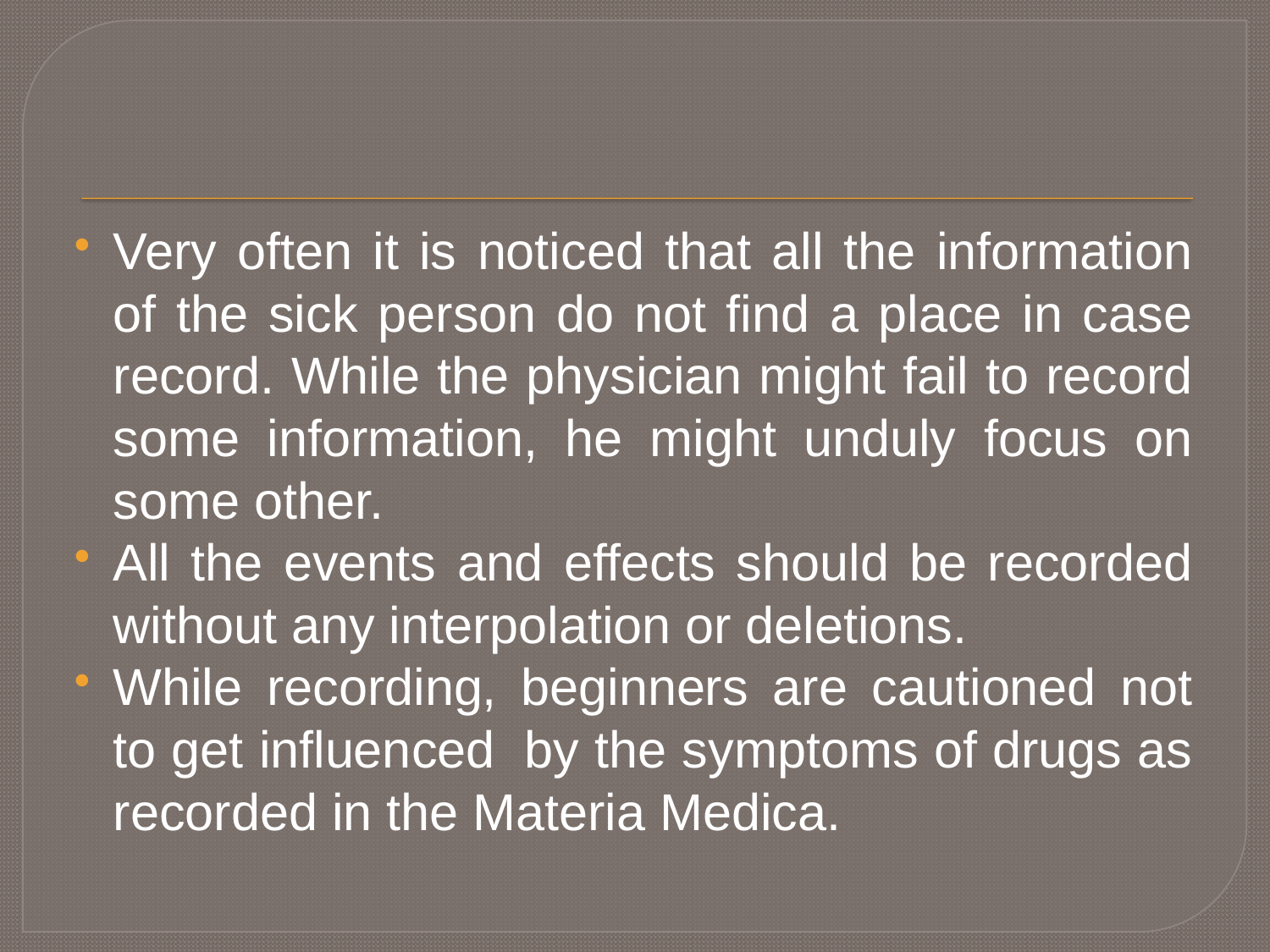

Very often it is noticed that all the information of the sick person do not find a place in case record. While the physician might fail to record some information, he might unduly focus on some other.
All the events and effects should be recorded without any interpolation or deletions.
While recording, beginners are cautioned not to get influenced  by the symptoms of drugs as recorded in the Materia Medica.